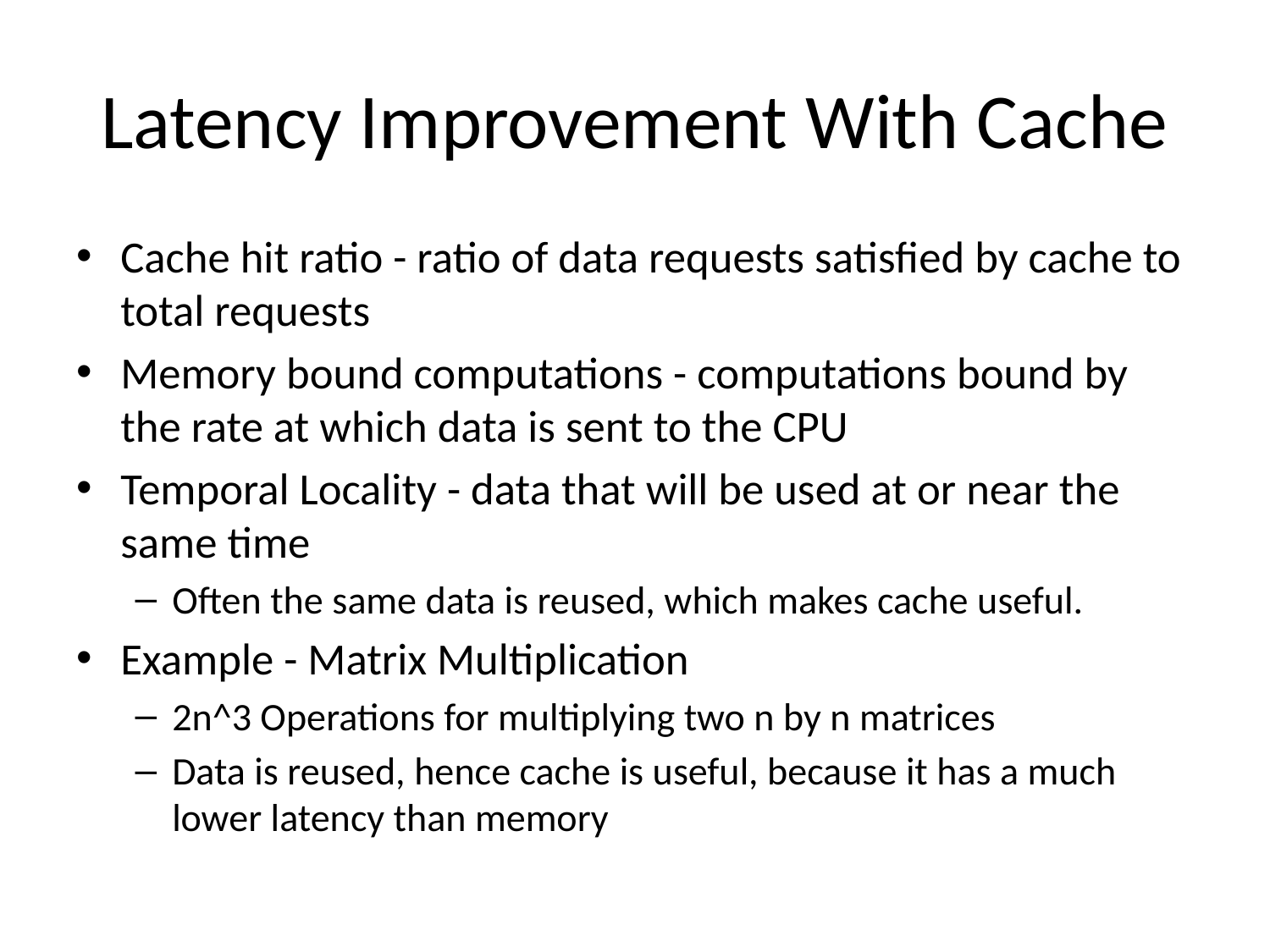

# Latency Improvement With Cache
Cache hit ratio - ratio of data requests satisfied by cache to total requests
Memory bound computations - computations bound by the rate at which data is sent to the CPU
Temporal Locality - data that will be used at or near the same time
Often the same data is reused, which makes cache useful.
Example - Matrix Multiplication
2n^3 Operations for multiplying two n by n matrices
Data is reused, hence cache is useful, because it has a much lower latency than memory